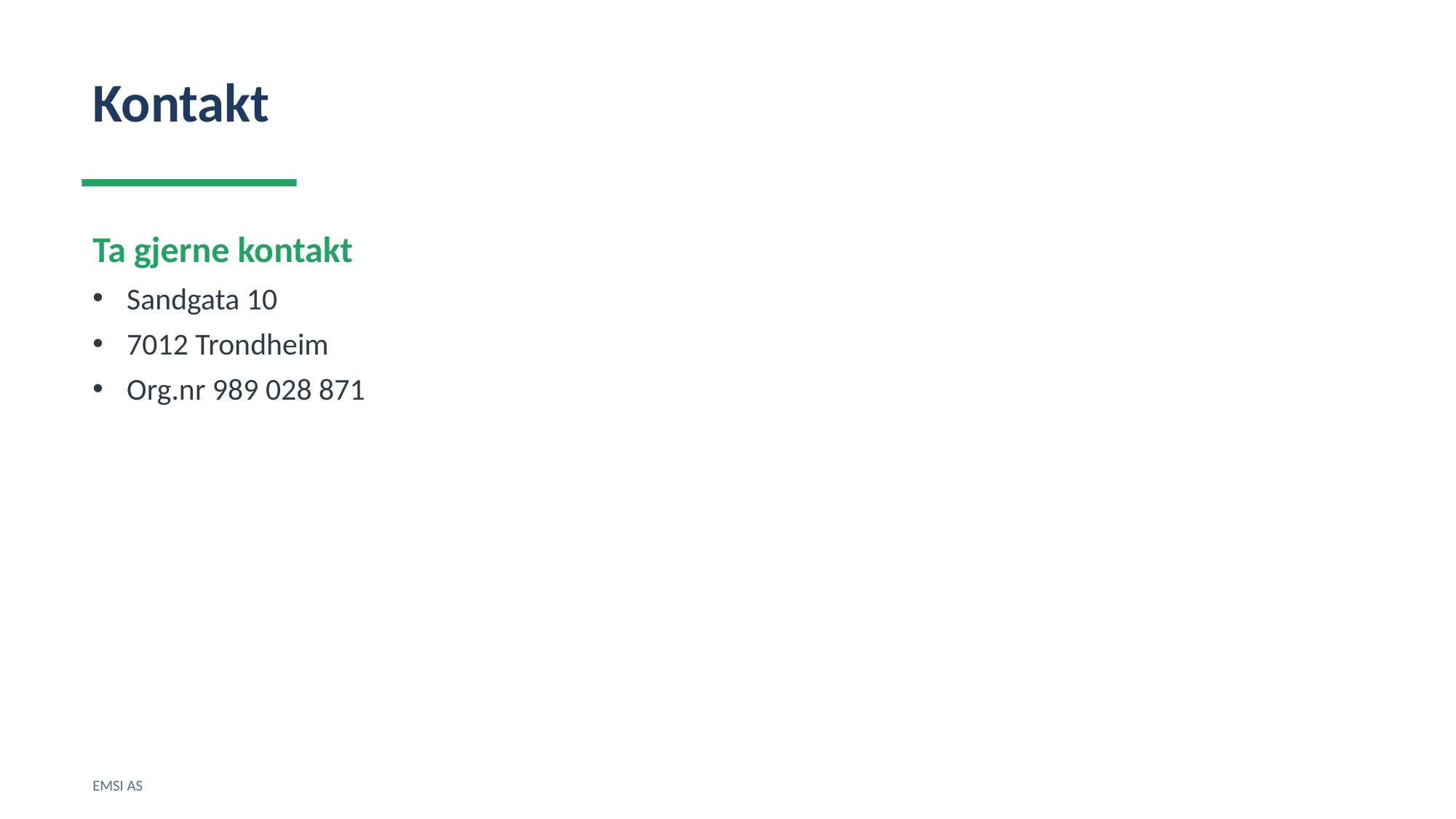

Kontakt

Ta gjerne kontakt
Sandgata 10
7012 Trondheim
Org.nr 989 028 871
EMSI AS